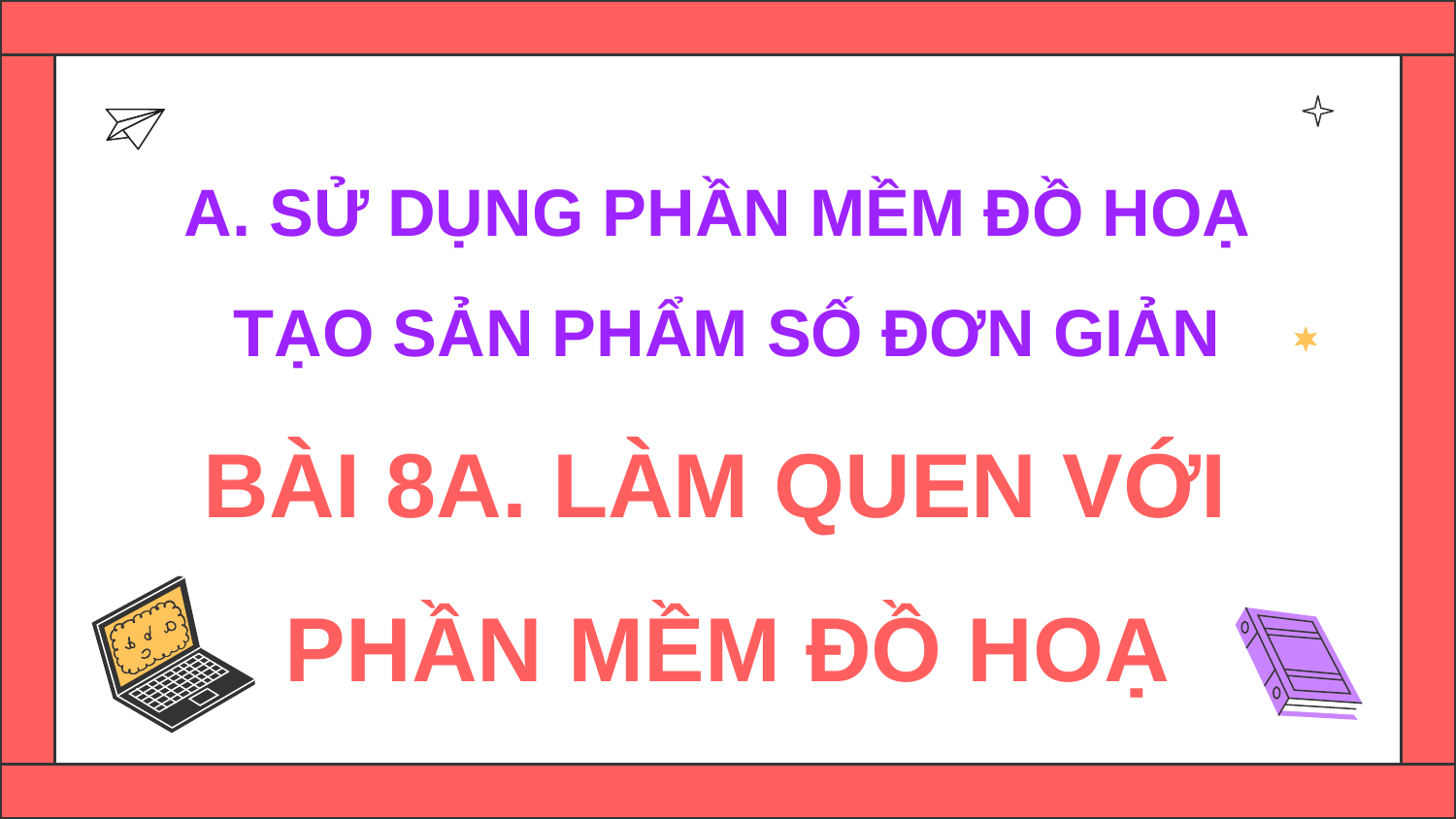

A. SỬ DỤNG PHẦN MỀM ĐỒ HOẠ
TẠO SẢN PHẨM SỐ ĐƠN GIẢN

BÀI 8A. LÀM QUEN VỚI
PHẦN MỀM ĐỒ HOẠ